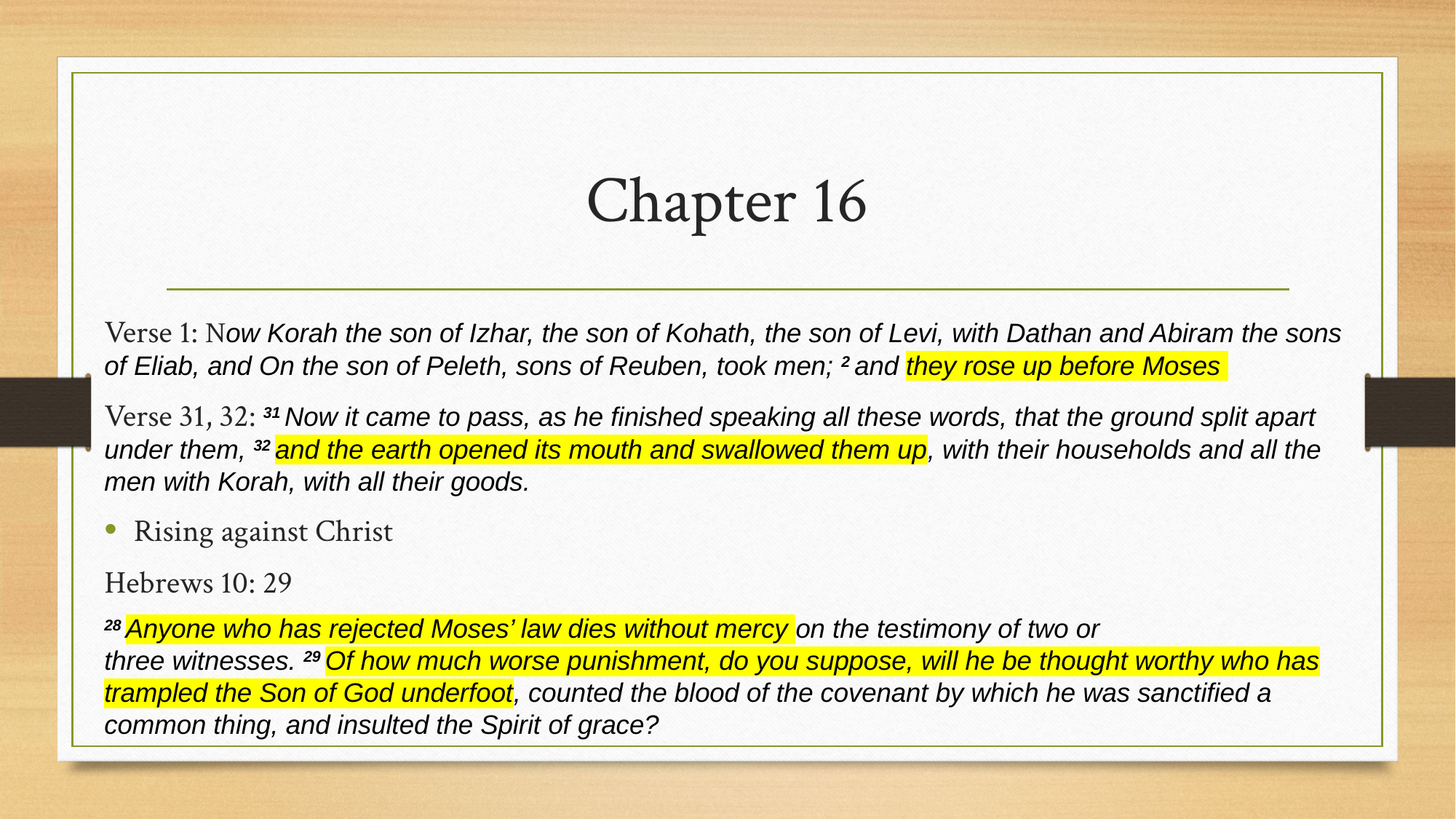

# Chapter 16
Verse 1: Now Korah the son of Izhar, the son of Kohath, the son of Levi, with Dathan and Abiram the sons of Eliab, and On the son of Peleth, sons of Reuben, took men; 2 and they rose up before Moses
Verse 31, 32: 31 Now it came to pass, as he finished speaking all these words, that the ground split apart under them, 32 and the earth opened its mouth and swallowed them up, with their households and all the men with Korah, with all their goods.
Rising against Christ
Hebrews 10: 29
28 Anyone who has rejected Moses’ law dies without mercy on the testimony of two or three witnesses. 29 Of how much worse punishment, do you suppose, will he be thought worthy who has trampled the Son of God underfoot, counted the blood of the covenant by which he was sanctified a common thing, and insulted the Spirit of grace?